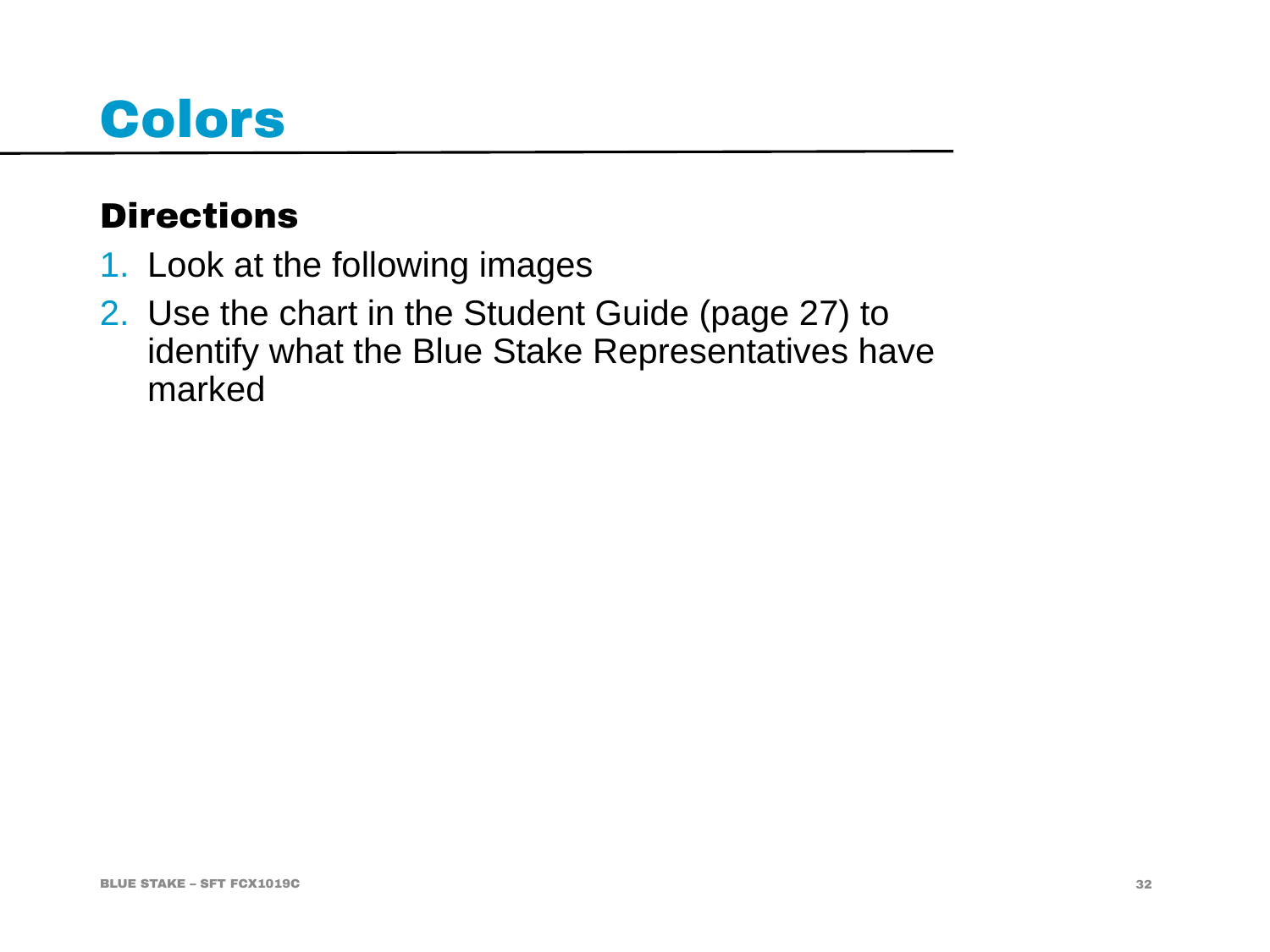

Colors
Directions
Look at the following images
Use the chart in the Student Guide (page 27) to identify what the Blue Stake Representatives have marked

Activity 5
BLUE STAKE – SFT FCX1019C
32